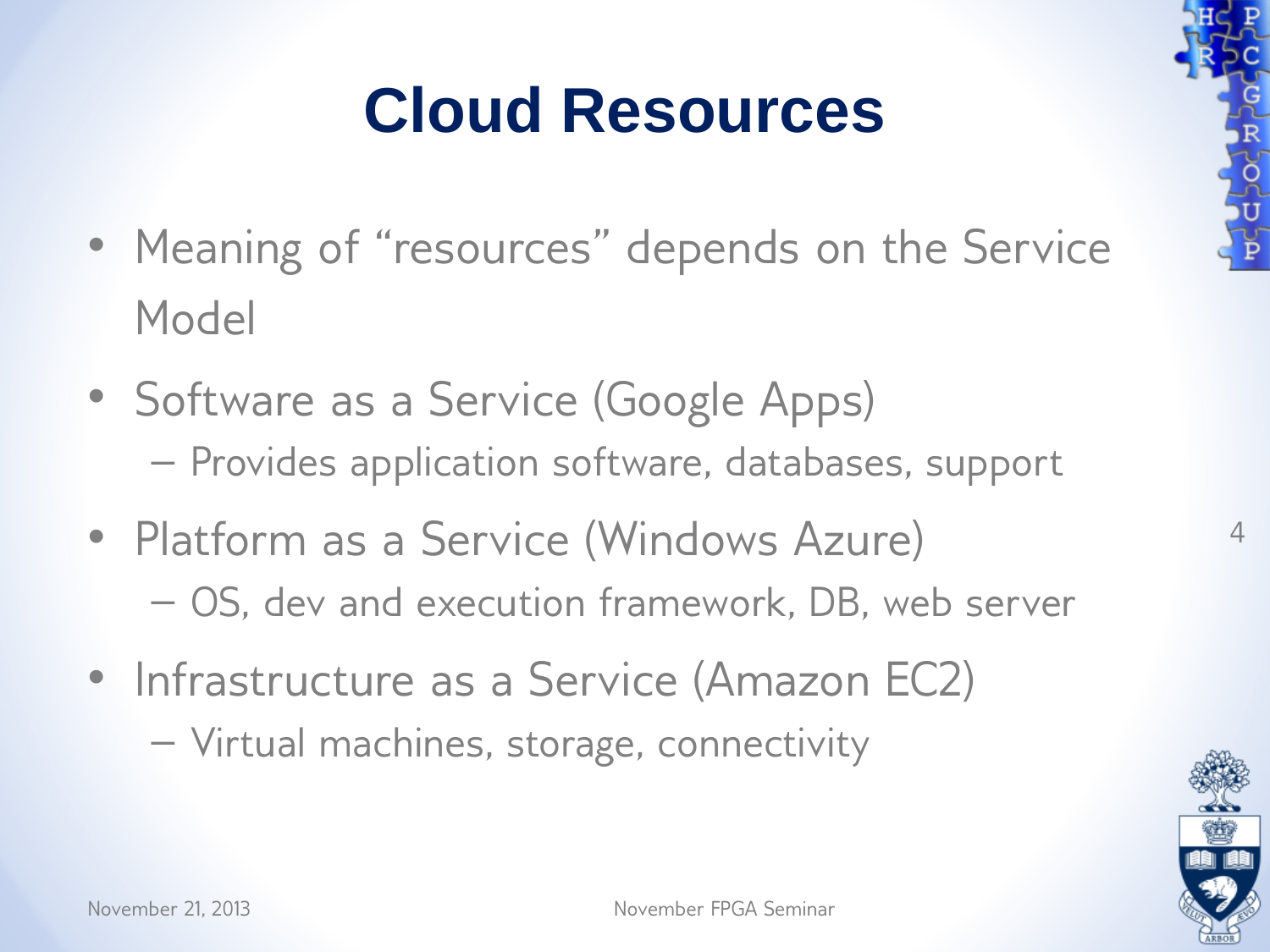

# Cloud Resources
Meaning of “resources” depends on the Service Model
Software as a Service (Google Apps)
Provides application software, databases, support
Platform as a Service (Windows Azure)
OS, dev and execution framework, DB, web server
Infrastructure as a Service (Amazon EC2)
Virtual machines, storage, connectivity

4
November 21, 2013
November FPGA Seminar